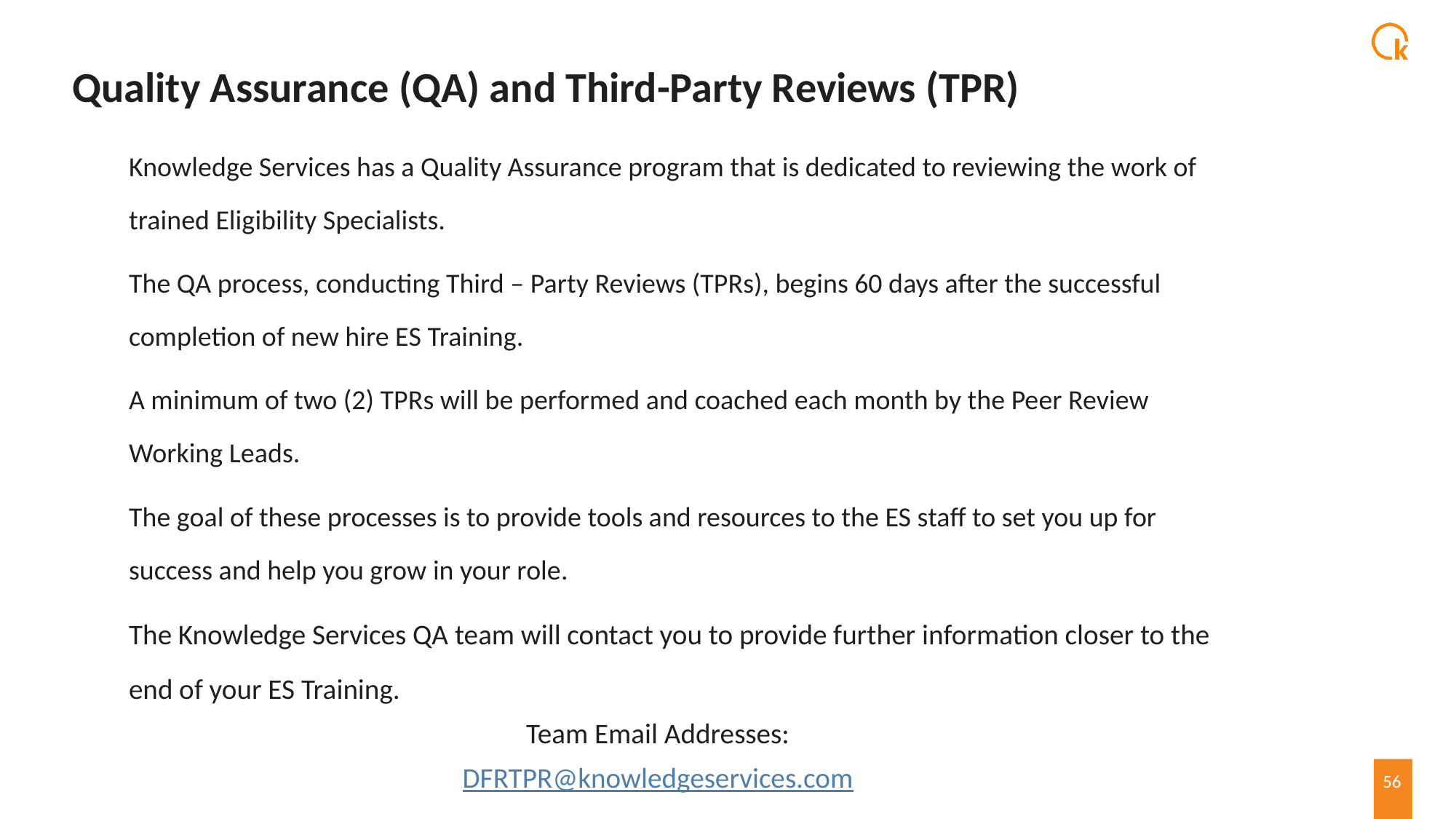

# Quality Assurance (QA) and Third-Party Reviews (TPR)
Knowledge Services has a Quality Assurance program that is dedicated to reviewing the work of trained Eligibility Specialists.
The QA process, conducting Third – Party Reviews (TPRs), begins 60 days after the successful completion of new hire ES Training.
A minimum of two (2) TPRs will be performed and coached each month by the Peer Review Working Leads.
The goal of these processes is to provide tools and resources to the ES staff to set you up for success and help you grow in your role.
The Knowledge Services QA team will contact you to provide further information closer to the end of your ES Training.
Team Email Addresses:
DFRTPR@knowledgeservices.com
56